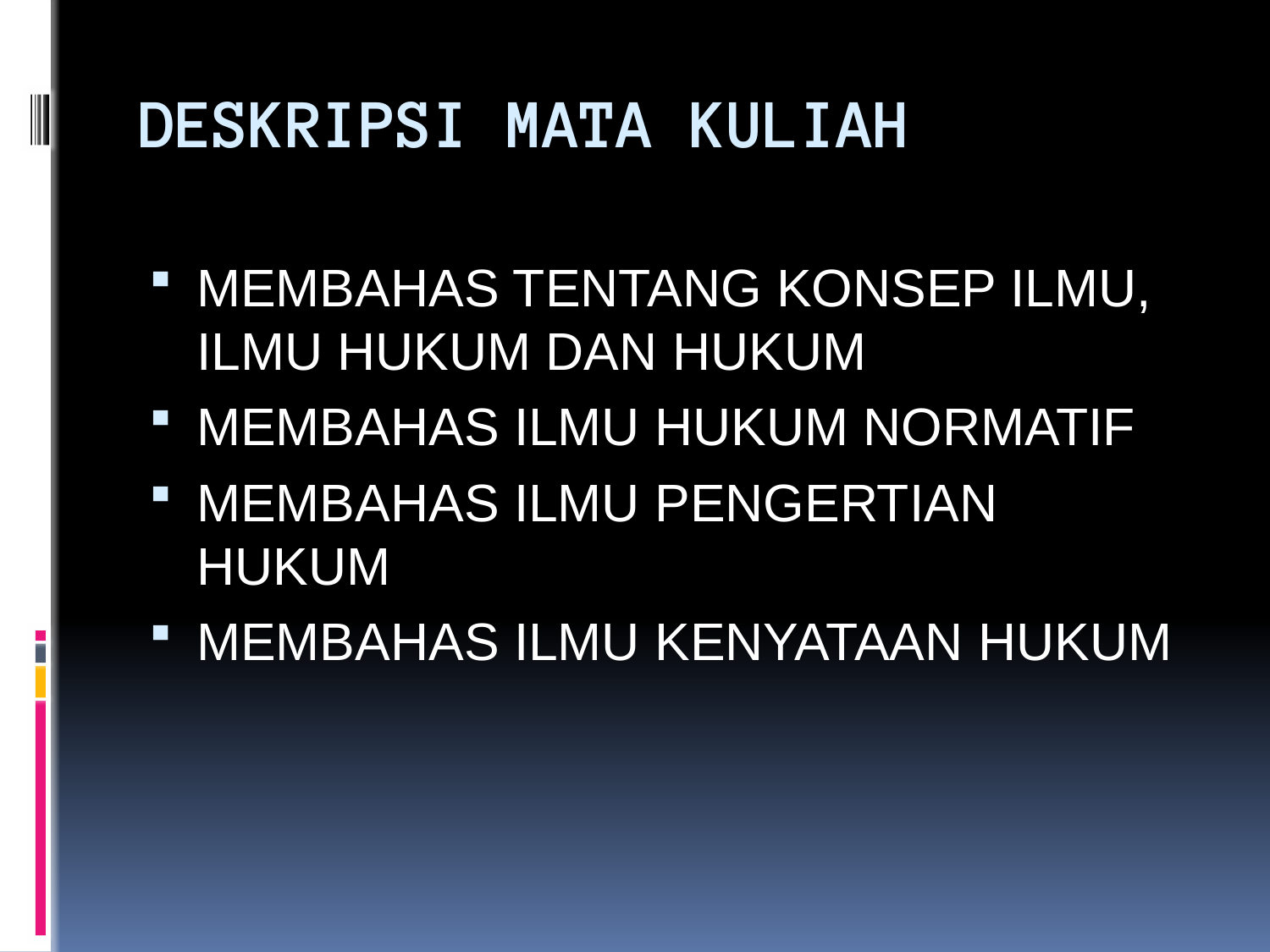

# DESKRIPSI MATA KULIAH
MEMBAHAS TENTANG KONSEP ILMU, ILMU HUKUM DAN HUKUM
MEMBAHAS ILMU HUKUM NORMATIF
MEMBAHAS ILMU PENGERTIAN HUKUM
MEMBAHAS ILMU KENYATAAN HUKUM